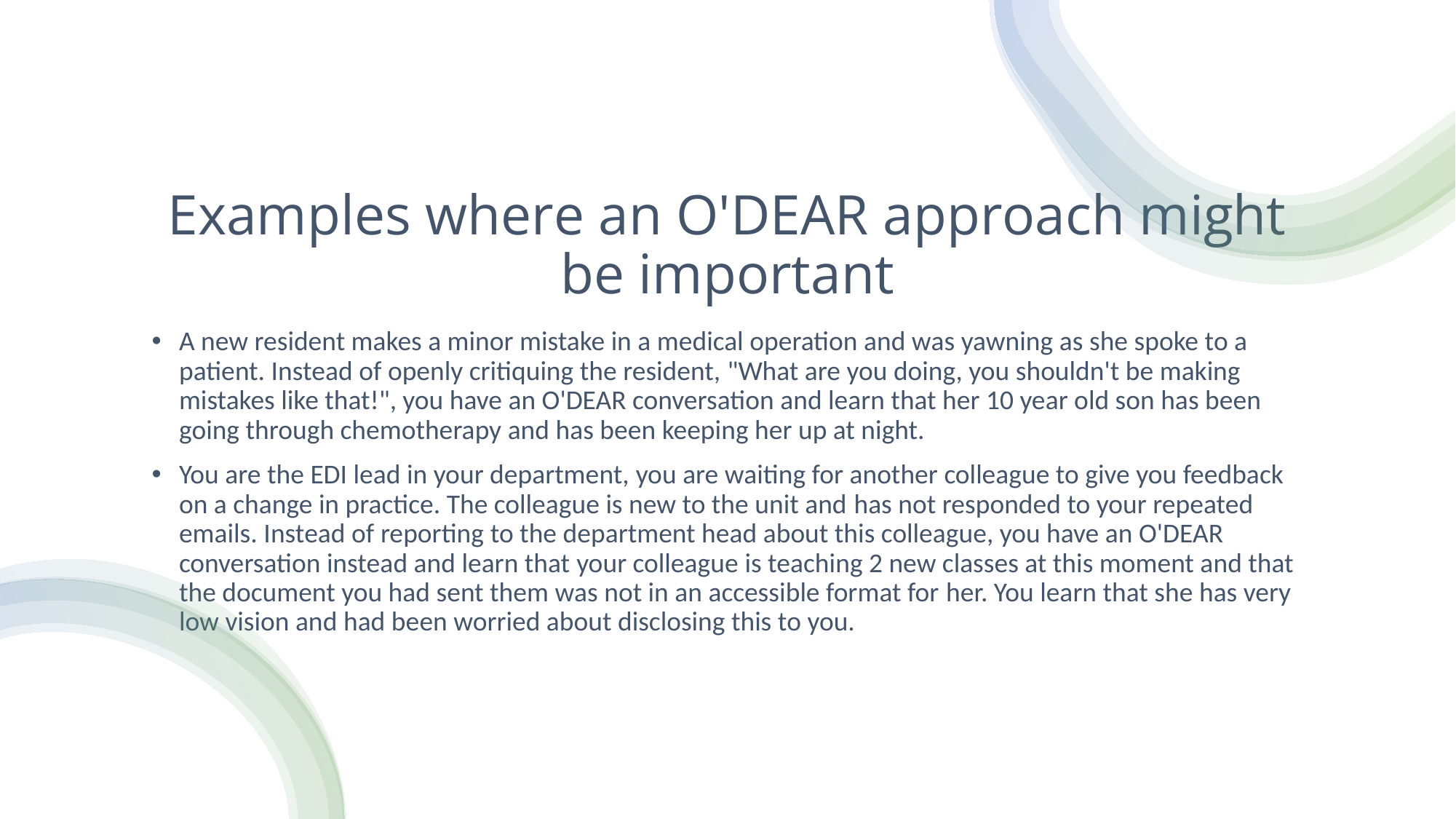

# Examples where an O'DEAR approach might be important
A new resident makes a minor mistake in a medical operation and was yawning as she spoke to a patient. Instead of openly critiquing the resident, "What are you doing, you shouldn't be making mistakes like that!", you have an O'DEAR conversation and learn that her 10 year old son has been going through chemotherapy and has been keeping her up at night.
You are the EDI lead in your department, you are waiting for another colleague to give you feedback on a change in practice. The colleague is new to the unit and has not responded to your repeated emails. Instead of reporting to the department head about this colleague, you have an O'DEAR conversation instead and learn that your colleague is teaching 2 new classes at this moment and that the document you had sent them was not in an accessible format for her. You learn that she has very low vision and had been worried about disclosing this to you.